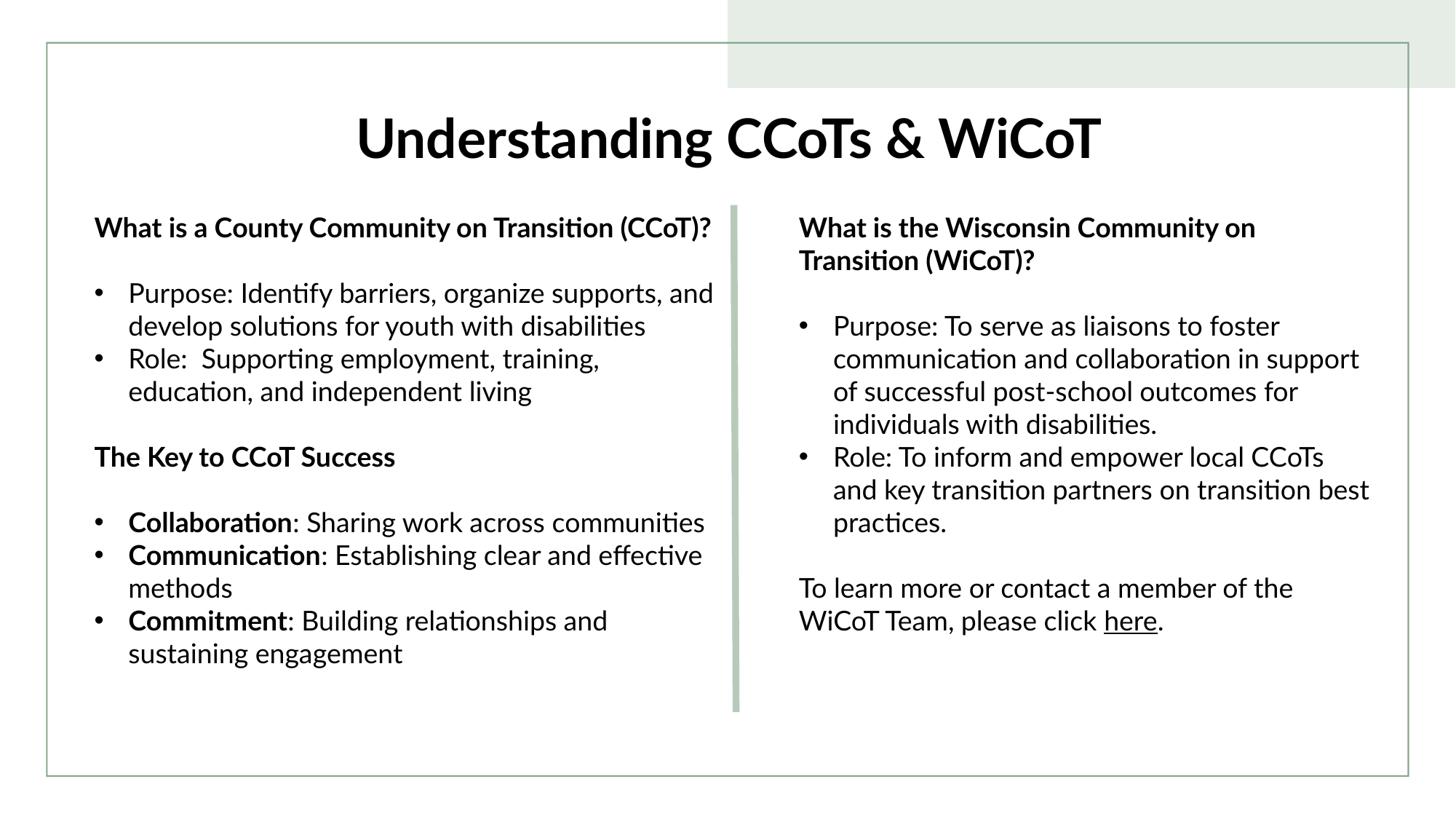

Understanding CCoTs & WiCoT
What is the Wisconsin Community on Transition (WiCoT)?

Purpose: To serve as liaisons to foster communication and collaboration in support of successful post-school outcomes for individuals with disabilities.
Role: To inform and empower local CCoTs and key transition partners on transition best practices.

To learn more or contact a member of the WiCoT Team, please click here.

What is a County Community on Transition (CCoT)?

Purpose: Identify barriers, organize supports, and develop solutions for youth with disabilities
Role:  Supporting employment, training, education, and independent living

The Key to CCoT Success

Collaboration: Sharing work across communities
Communication: Establishing clear and effective methods
Commitment: Building relationships and sustaining engagement